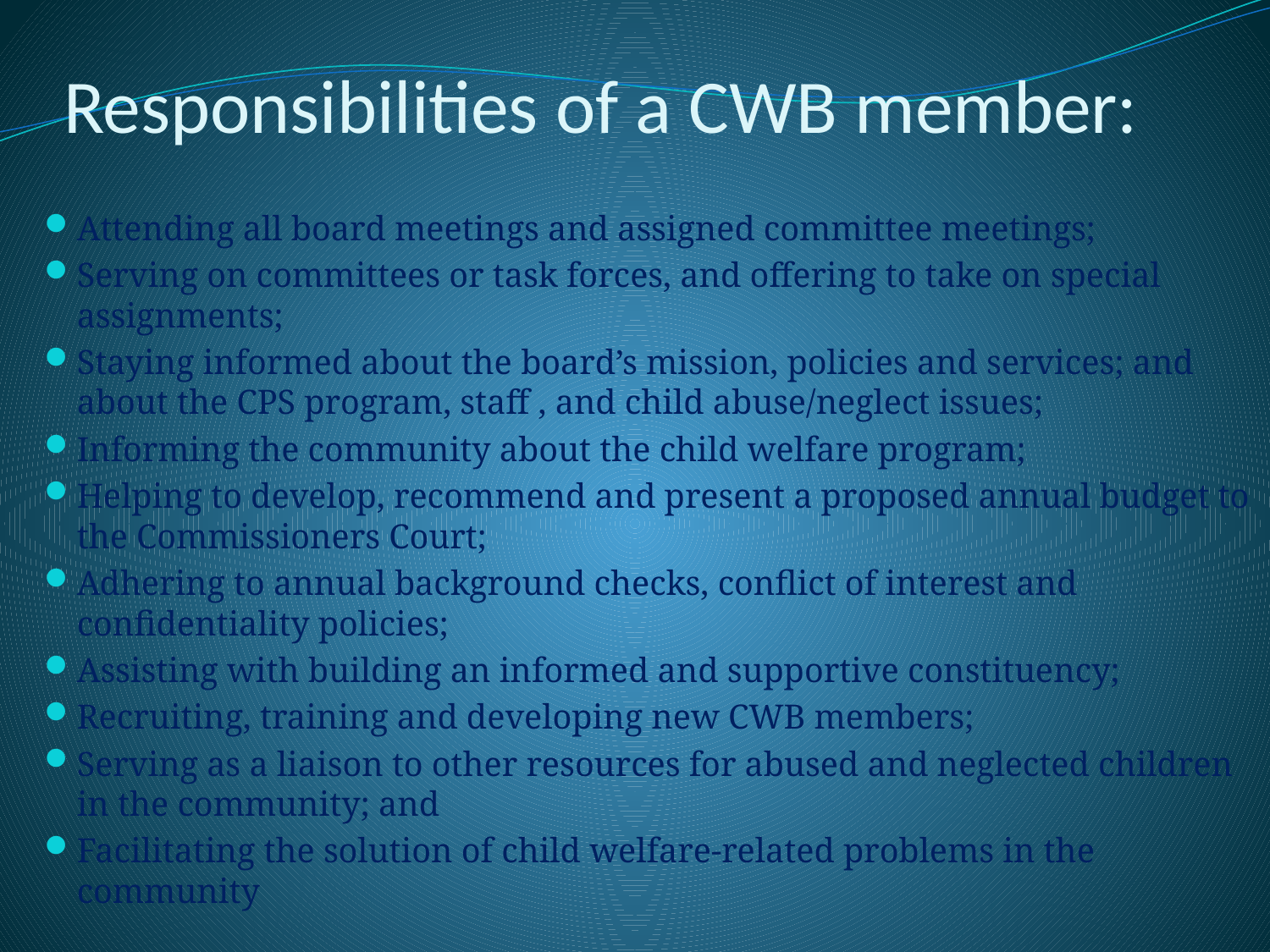

# Responsibilities of a CWB member:
Attending all board meetings and assigned committee meetings;
Serving on committees or task forces, and offering to take on special assignments;
Staying informed about the board’s mission, policies and services; and about the CPS program, staff , and child abuse/neglect issues;
Informing the community about the child welfare program;
Helping to develop, recommend and present a proposed annual budget to the Commissioners Court;
Adhering to annual background checks, conflict of interest and confidentiality policies;
Assisting with building an informed and supportive constituency;
Recruiting, training and developing new CWB members;
Serving as a liaison to other resources for abused and neglected children in the community; and
Facilitating the solution of child welfare-related problems in the community